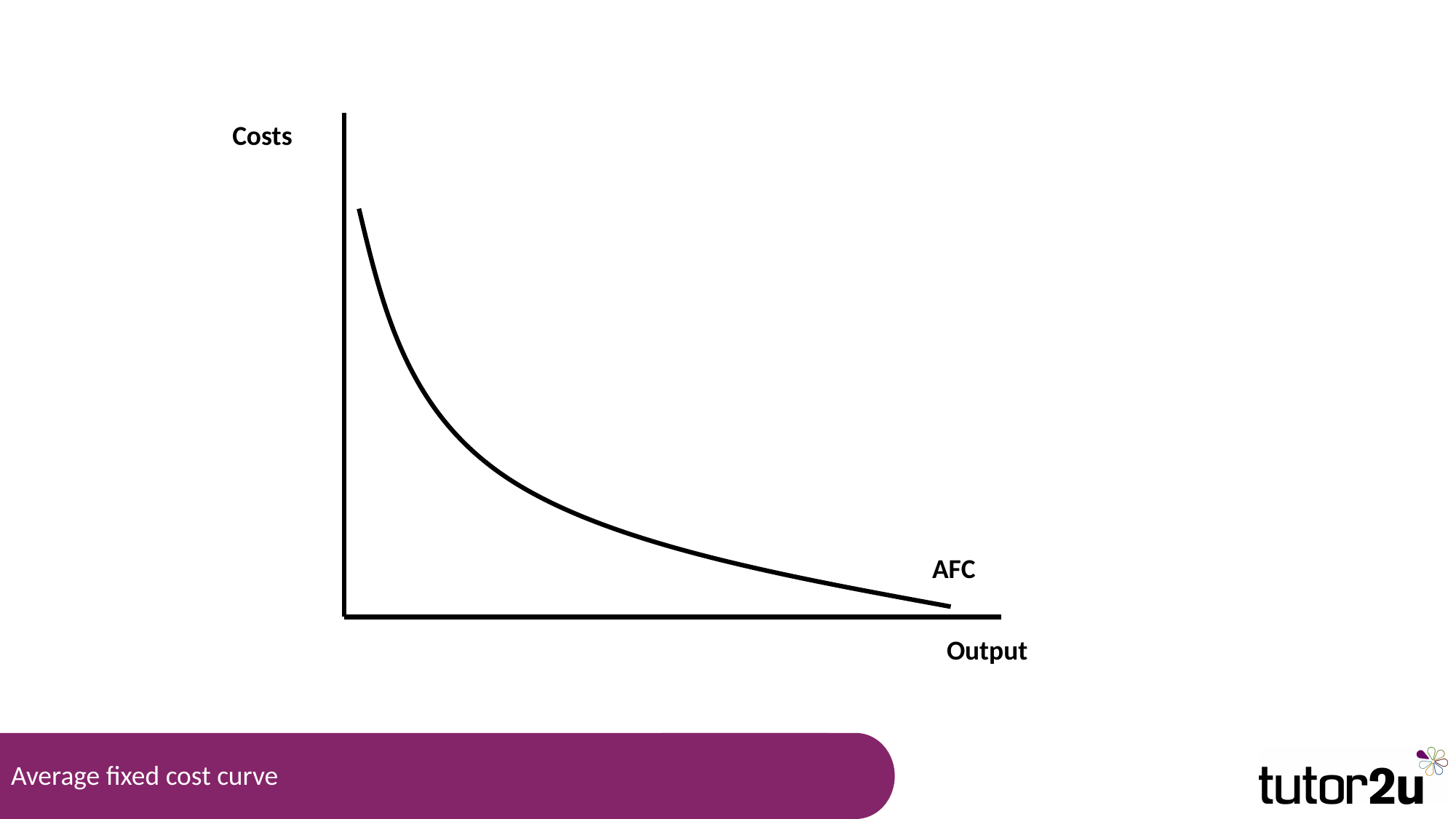

Costs

AFC
Output
# Average fixed cost curve